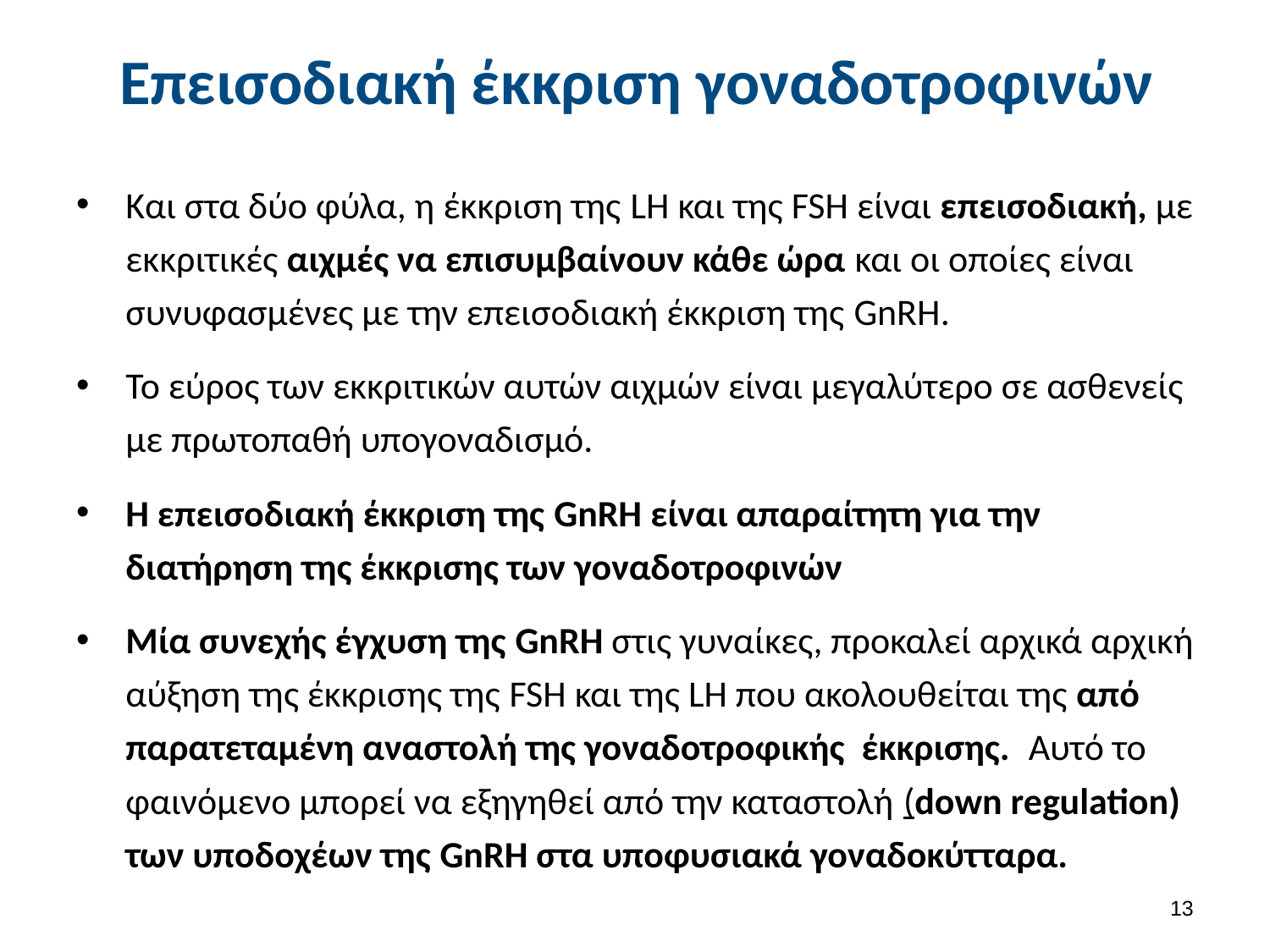

# Επεισοδιακή έκκριση γοναδοτροφινών
Και στα δύο φύλα, η έκκριση της LH και της FSH είναι επεισοδιακή, με εκκριτικές αιχμές να επισυμβαίνουν κάθε ώρα και οι οποίες είναι συνυφασμένες με την επεισοδιακή έκκριση της GnRH.
Το εύρος των εκκριτικών αυτών αιχμών είναι μεγαλύτερο σε ασθενείς με πρωτοπαθή υπογοναδισμό.
Η επεισοδιακή έκκριση της GnRH είναι απαραίτητη για την διατήρηση της έκκρισης των γοναδοτροφινών
Μία συνεχής έγχυση της GnRH στις γυναίκες, προκαλεί αρχικά αρχική αύξηση της έκκρισης της FSH και της LH που ακολουθείται της από παρατεταμένη αναστολή της γοναδοτροφικής  έκκρισης.  Αυτό το φαινόμενο μπορεί να εξηγηθεί από την καταστολή (down regulation) των υποδοχέων της GnRH στα υποφυσιακά γοναδοκύτταρα.

13